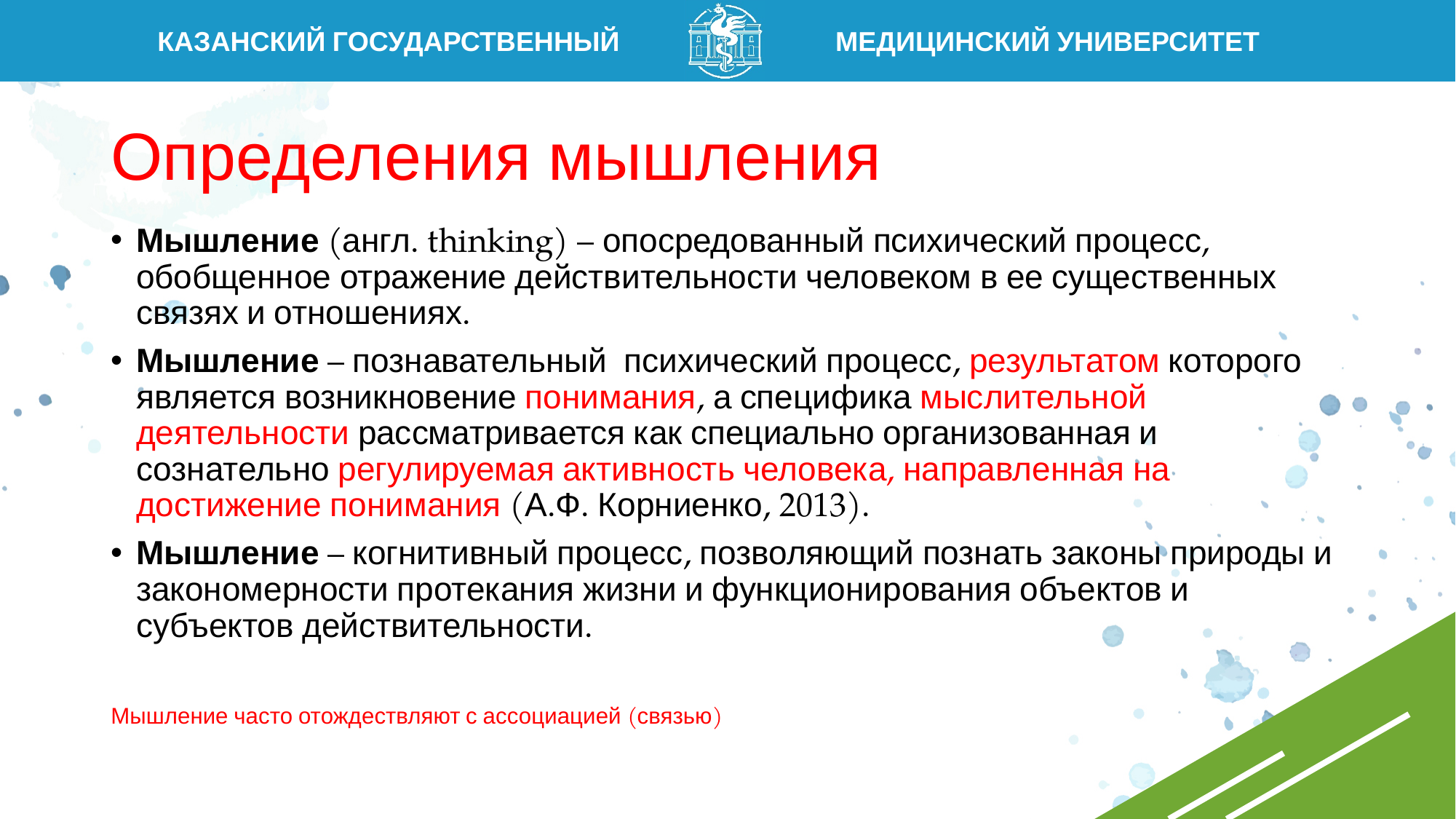

# Определения мышления
Мышление (англ. thinking) – опосредованный психический процесс, обобщенное отражение действительности человеком в ее существенных связях и отношениях.
Мышление – познавательный  психический процесс, результатом которого является возникновение понимания, а специфика мыслительной деятельности рассматривается как специально организованная и сознательно регулируемая активность человека, направленная на достижение понимания (А.Ф. Корниенко, 2013).
Мышление – когнитивный процесс, позволяющий познать законы природы и закономерности протекания жизни и функционирования объектов и субъектов действительности.

Мышление часто отождествляют с ассоциацией (связью)